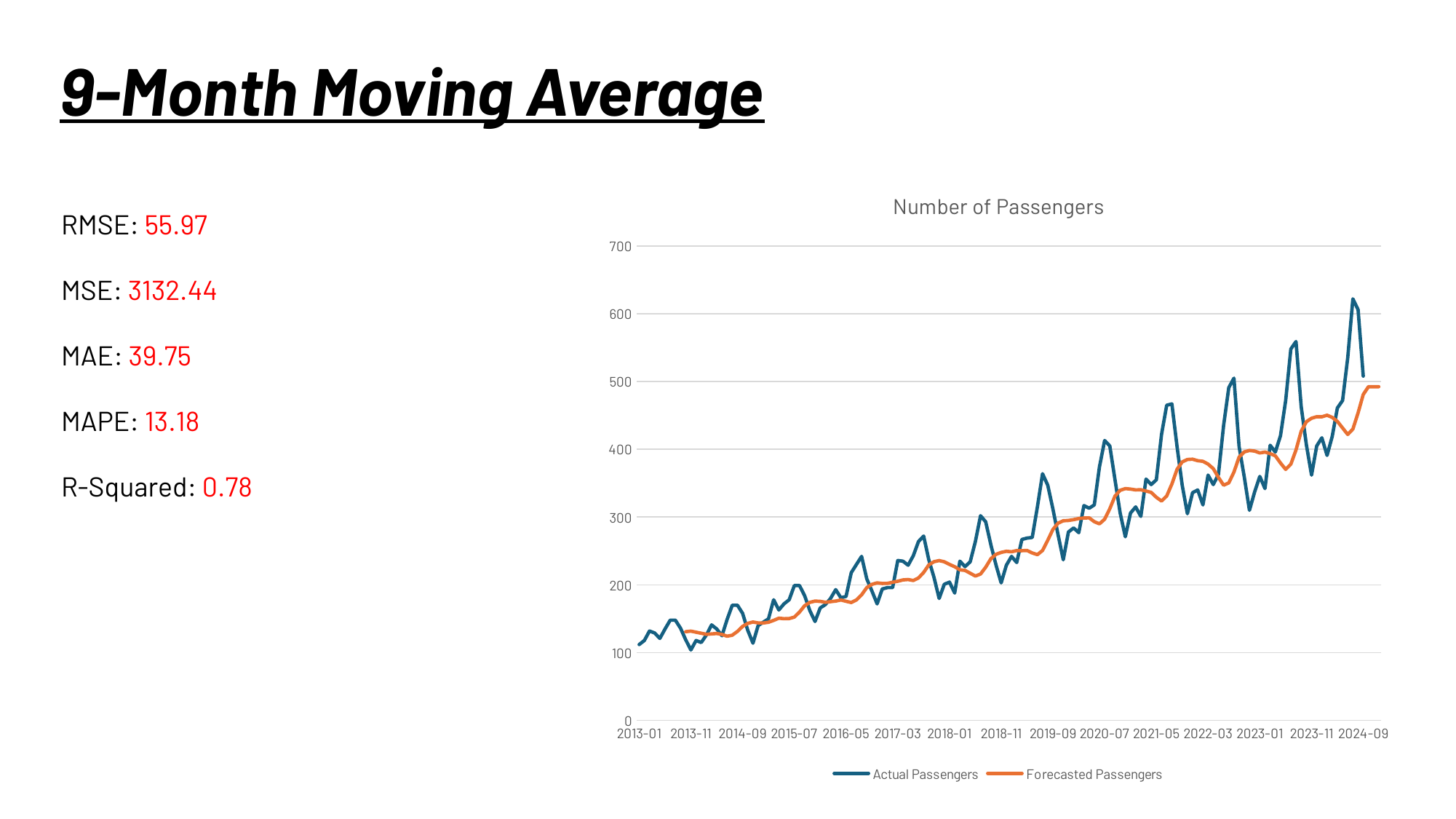

# 9-Month Moving Average

### Chart: Number of Passengers

| Category |  |  |
|---|---|---|
| 2013-01 | 112.0 | None |
| 2013-02 | 118.0 | None |
| 2013-03 | 132.0 | None |
| 2013-04 | 129.0 | None |
| 2013-05 | 121.0 | None |
| 2013-06 | 135.0 | None |
| 2013-07 | 148.0 | None |
| 2013-08 | 148.0 | None |
| 2013-09 | 136.0 | None |
| 2013-10 | 119.0 | 131.0 |
| 2013-11 | 104.0 | 131.77777777777777 |
| 2013-12 | 118.0 | 130.22222222222223 |
| 2014-01 | 115.0 | 128.66666666666666 |
| 2014-02 | 126.0 | 127.11111111111111 |
| 2014-03 | 141.0 | 127.66666666666667 |
| 2014-04 | 135.0 | 128.33333333333334 |
| 2014-05 | 125.0 | 126.88888888888889 |
| 2014-06 | 149.0 | 124.33333333333333 |
| 2014-07 | 170.0 | 125.77777777777777 |
| 2014-08 | 170.0 | 131.44444444444446 |
| 2014-09 | 158.0 | 138.77777777777777 |
| 2014-10 | 133.0 | 143.22222222222223 |
| 2014-11 | 114.0 | 145.22222222222223 |
| 2014-12 | 140.0 | 143.88888888888889 |
| 2015-01 | 145.0 | 143.77777777777777 |
| 2015-02 | 150.0 | 144.88888888888889 |
| 2015-03 | 178.0 | 147.66666666666666 |
| 2015-04 | 163.0 | 150.88888888888889 |
| 2015-05 | 172.0 | 150.11111111111111 |
| 2015-06 | 178.0 | 150.33333333333334 |
| 2015-07 | 199.0 | 152.55555555555554 |
| 2015-08 | 199.0 | 159.88888888888889 |
| 2015-09 | 184.0 | 169.33333333333334 |
| 2015-10 | 162.0 | 174.22222222222223 |
| 2015-11 | 146.0 | 176.11111111111111 |
| 2015-12 | 166.0 | 175.66666666666666 |
| 2016-01 | 171.0 | 174.33333333333334 |
| 2016-02 | 180.0 | 175.22222222222223 |
| 2016-03 | 193.0 | 176.11111111111111 |
| 2016-04 | 181.0 | 177.77777777777777 |
| 2016-05 | 183.0 | 175.77777777777777 |
| 2016-06 | 218.0 | 174.0 |
| 2016-07 | 230.0 | 177.77777777777777 |
| 2016-08 | 242.0 | 185.33333333333334 |
| 2016-09 | 209.0 | 196.0 |
| 2016-10 | 191.0 | 200.77777777777777 |
| 2016-11 | 172.0 | 203.0 |
| 2016-12 | 194.0 | 202.11111111111111 |
| 2017-01 | 196.0 | 202.22222222222223 |
| 2017-02 | 196.0 | 203.88888888888889 |
| 2017-03 | 236.0 | 205.33333333333334 |
| 2017-04 | 235.0 | 207.33333333333334 |
| 2017-05 | 229.0 | 207.88888888888889 |
| 2017-06 | 243.0 | 206.44444444444446 |
| 2017-07 | 264.0 | 210.22222222222223 |
| 2017-08 | 272.0 | 218.33333333333334 |
| 2017-09 | 237.0 | 229.44444444444446 |
| 2017-10 | 211.0 | 234.22222222222223 |
| 2017-11 | 180.0 | 235.88888888888889 |
| 2017-12 | 201.0 | 234.11111111111111 |
| 2018-01 | 204.0 | 230.22222222222223 |
| 2018-02 | 188.0 | 226.77777777777777 |
| 2018-03 | 235.0 | 222.22222222222223 |
| 2018-04 | 227.0 | 221.33333333333334 |
| 2018-05 | 234.0 | 217.22222222222223 |
| 2018-06 | 264.0 | 213.0 |
| 2018-07 | 302.0 | 216.0 |
| 2018-08 | 293.0 | 226.11111111111111 |
| 2018-09 | 259.0 | 238.66666666666666 |
| 2018-10 | 229.0 | 245.11111111111111 |
| 2018-11 | 203.0 | 247.88888888888889 |
| 2018-12 | 229.0 | 249.55555555555554 |
| 2019-01 | 242.0 | 248.88888888888889 |
| 2019-02 | 233.0 | 250.55555555555554 |
| 2019-03 | 267.0 | 250.44444444444446 |
| 2019-04 | 269.0 | 250.77777777777777 |
| 2019-05 | 270.0 | 247.11111111111111 |
| 2019-06 | 315.0 | 244.55555555555554 |
| 2019-07 | 364.0 | 250.77777777777777 |
| 2019-08 | 347.0 | 265.77777777777777 |
| 2019-09 | 312.0 | 281.77777777777777 |
| 2019-10 | 274.0 | 291.0 |
| 2019-11 | 237.0 | 294.55555555555554 |
| 2019-12 | 278.0 | 295.0 |
| 2020-01 | 284.0 | 296.22222222222223 |
| 2020-02 | 277.0 | 297.8888888888889 |
| 2020-03 | 317.0 | 298.6666666666667 |
| 2020-04 | 313.0 | 298.8888888888889 |
| 2020-05 | 318.0 | 293.22222222222223 |
| 2020-06 | 374.0 | 290.0 |
| 2020-07 | 413.0 | 296.8888888888889 |
| 2020-08 | 405.0 | 312.3333333333333 |
| 2020-09 | 355.0 | 331.0 |
| 2020-10 | 306.0 | 339.55555555555554 |
| 2020-11 | 271.0 | 342.0 |
| 2020-12 | 306.0 | 341.3333333333333 |
| 2021-01 | 315.0 | 340.1111111111111 |
| 2021-02 | 301.0 | 340.3333333333333 |
| 2021-03 | 356.0 | 338.44444444444446 |
| 2021-04 | 348.0 | 336.44444444444446 |
| 2021-05 | 355.0 | 329.22222222222223 |
| 2021-06 | 422.0 | 323.6666666666667 |
| 2021-07 | 465.0 | 331.1111111111111 |
| 2021-08 | 467.0 | 348.77777777777777 |
| 2021-09 | 404.0 | 370.55555555555554 |
| 2021-10 | 347.0 | 381.44444444444446 |
| 2021-11 | 305.0 | 385.0 |
| 2021-12 | 336.0 | 385.44444444444446 |
| 2022-01 | 340.0 | 383.22222222222223 |
| 2022-02 | 318.0 | 382.3333333333333 |
| 2022-03 | 362.0 | 378.22222222222223 |
| 2022-04 | 348.0 | 371.55555555555554 |
| 2022-05 | 363.0 | 358.55555555555554 |
| 2022-06 | 435.0 | 347.0 |
| 2022-07 | 491.0 | 350.44444444444446 |
| 2022-08 | 505.0 | 366.44444444444446 |
| 2022-09 | 404.0 | 388.6666666666667 |
| 2022-10 | 359.0 | 396.22222222222223 |
| 2022-11 | 310.0 | 398.3333333333333 |
| 2022-12 | 337.0 | 397.44444444444446 |
| 2023-01 | 360.0 | 394.6666666666667 |
| 2023-02 | 342.0 | 396.0 |
| 2023-03 | 406.0 | 393.6666666666667 |
| 2023-04 | 396.0 | 390.44444444444446 |
| 2023-05 | 420.0 | 379.8888888888889 |
| 2023-06 | 472.0 | 370.44444444444446 |
| 2023-07 | 548.0 | 378.0 |
| 2023-08 | 559.0 | 399.0 |
| 2023-09 | 463.0 | 426.6666666666667 |
| 2023-10 | 407.0 | 440.6666666666667 |
| 2023-11 | 362.0 | 445.8888888888889 |
| 2023-12 | 405.0 | 448.1111111111111 |
| 2024-01 | 417.0 | 448.0 |
| 2024-02 | 391.0 | 450.3333333333333 |
| 2024-03 | 419.0 | 447.1111111111111 |
| 2024-04 | 461.0 | 441.22222222222223 |
| 2024-05 | 472.0 | 431.55555555555554 |
| 2024-06 | 535.0 | 421.8888888888889 |
| 2024-07 | 622.0 | 429.8888888888889 |
| 2024-08 | 606.0 | 453.77777777777777 |
| 2024-09 | 508.0 | 480.8888888888889 |
| 2024-10 | None | 492.3333333333333 |
| 2024-11 | None | 492.3333333333333 |
| 2024-12 | None | 492.3333333333333 |
RMSE: 55.97

MSE: 3132.44

MAE: 39.75

MAPE: 13.18

R-Squared: 0.78